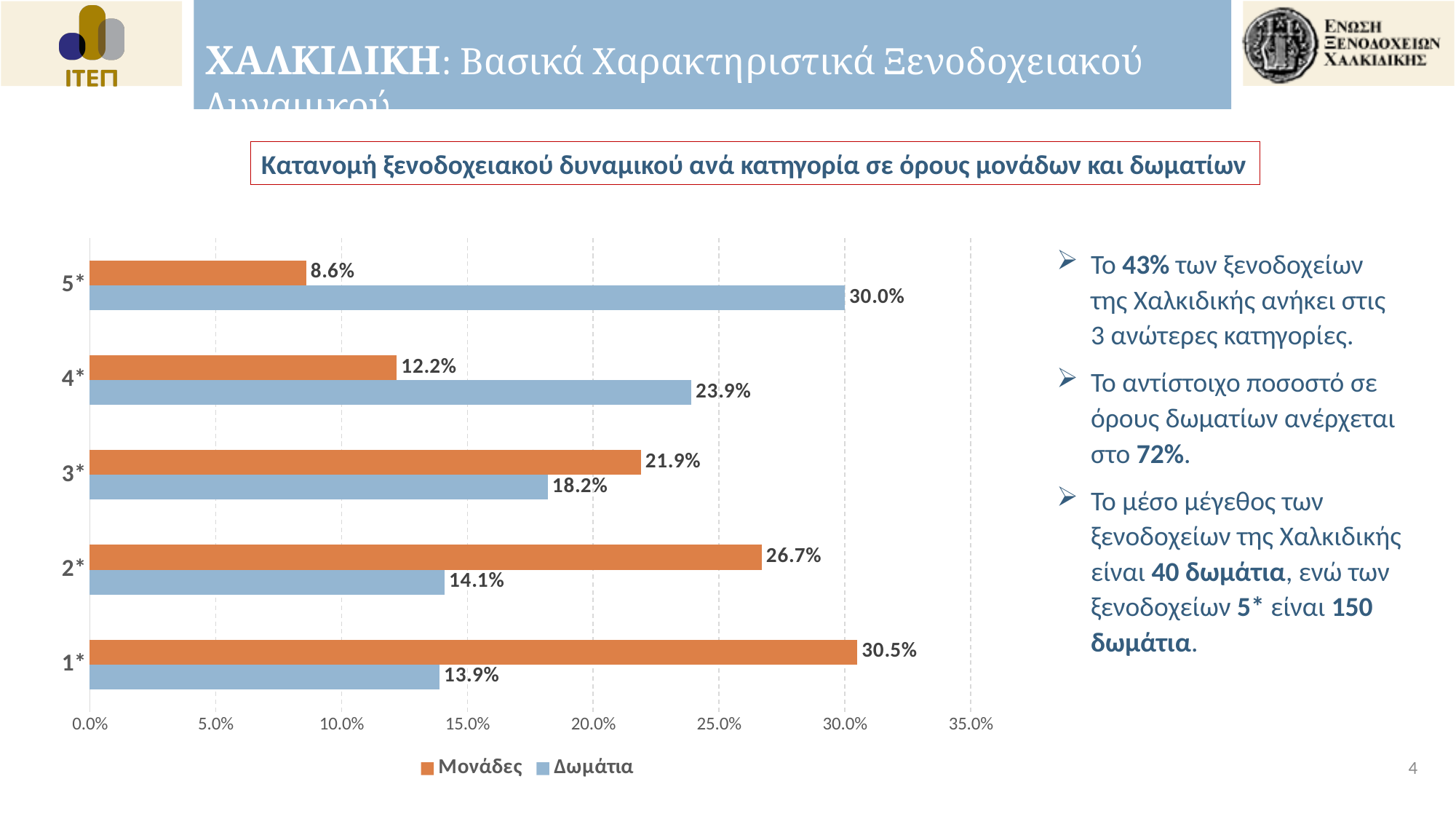

ΧΑΛΚΙΔΙΚΗ: Βασικά Χαρακτηριστικά Ξενοδοχειακού Δυναμικού
Κατανομή ξενοδοχειακού δυναμικού ανά κατηγορία σε όρους μονάδων και δωματίων

### Chart

| Category | Δωμάτια | Μονάδες |
|---|---|---|
| 1* | 0.139 | 0.305 |
| 2* | 0.141 | 0.267 |
| 3* | 0.182 | 0.219 |
| 4* | 0.239 | 0.122 |
| 5* | 0.3 | 0.086 |
Το 43% των ξενοδοχείων της Χαλκιδικής ανήκει στις 3 ανώτερες κατηγορίες.
Το αντίστοιχο ποσοστό σε όρους δωματίων ανέρχεται στο 72%.
Το μέσο μέγεθος των ξενοδοχείων της Χαλκιδικής είναι 40 δωμάτια, ενώ των ξενοδοχείων 5* είναι 150 δωμάτια.
4